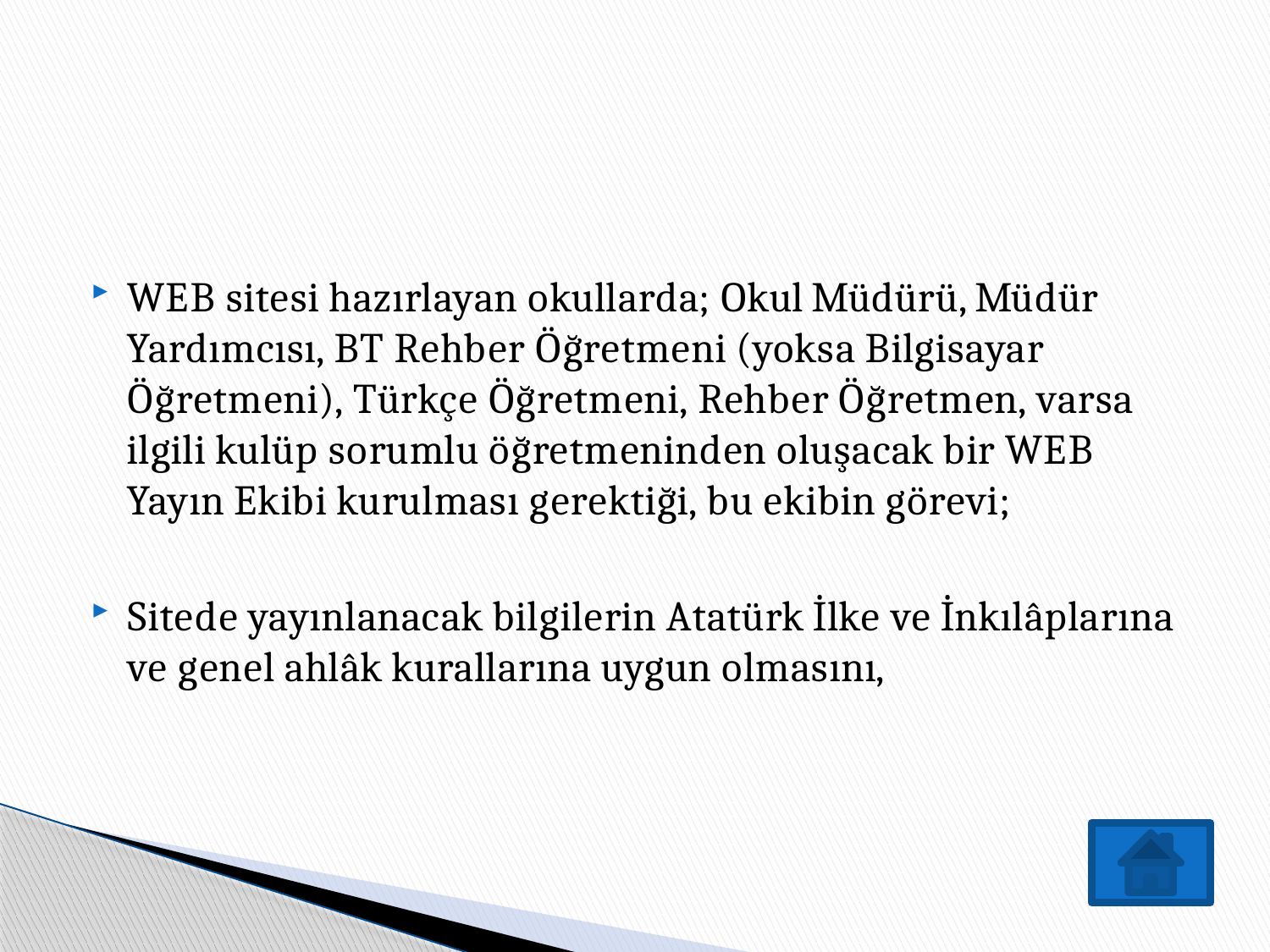

WEB sitesi hazırlayan okullarda; Okul Müdürü, Müdür Yardımcısı, BT Rehber Öğretmeni (yoksa Bilgisayar Öğretmeni), Türkçe Öğretmeni, Rehber Öğretmen, varsa ilgili kulüp sorumlu öğretmeninden oluşacak bir WEB Yayın Ekibi kurulması gerektiği, bu ekibin görevi;

Sitede yayınlanacak bilgilerin Atatürk İlke ve İnkılâplarına ve genel ahlâk kurallarına uygun olmasını,